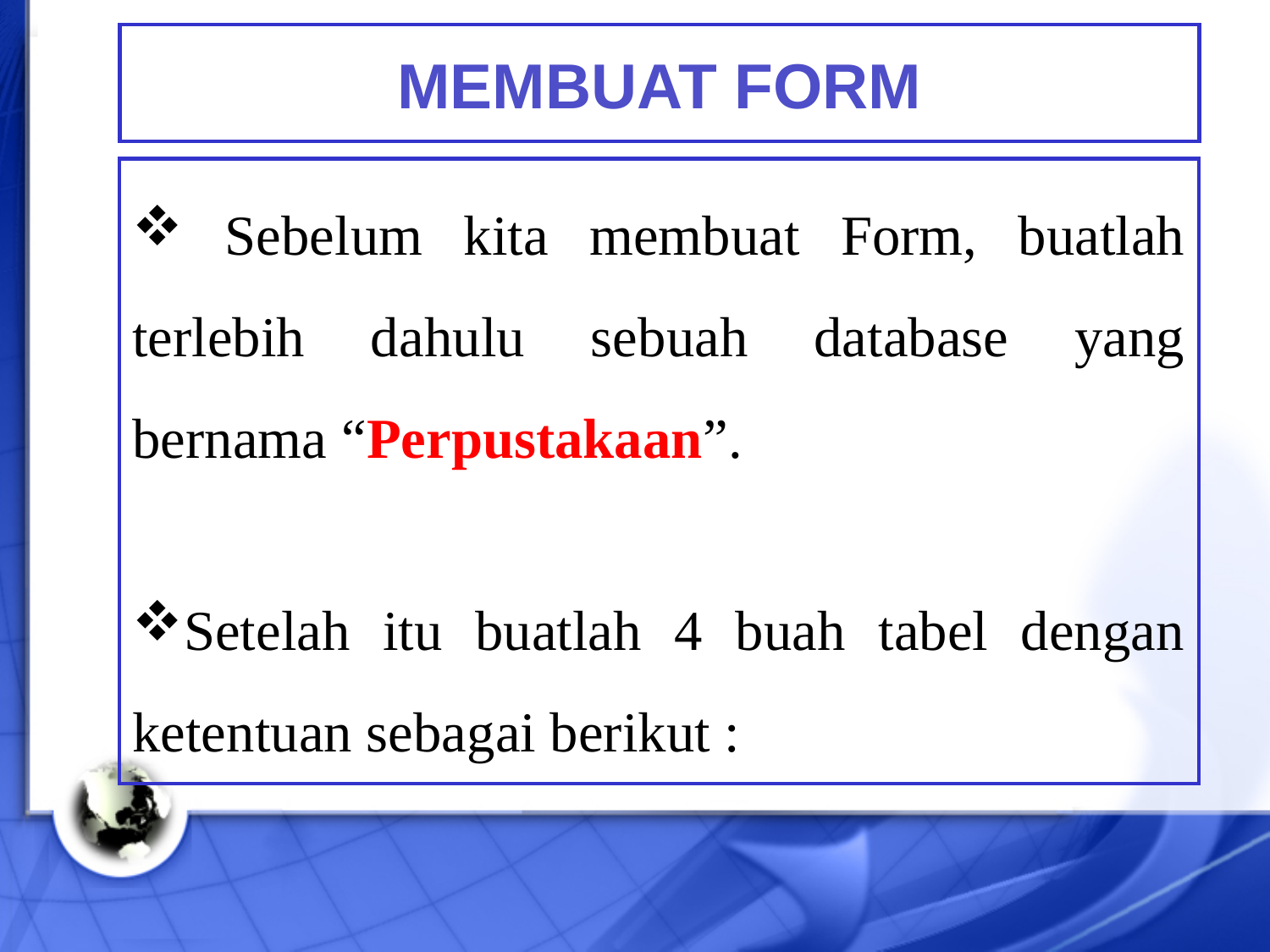

MEMBUAT FORM
 Sebelum kita membuat Form, buatlah terlebih dahulu sebuah database yang bernama “Perpustakaan”.

Setelah itu buatlah 4 buah tabel dengan ketentuan sebagai berikut :